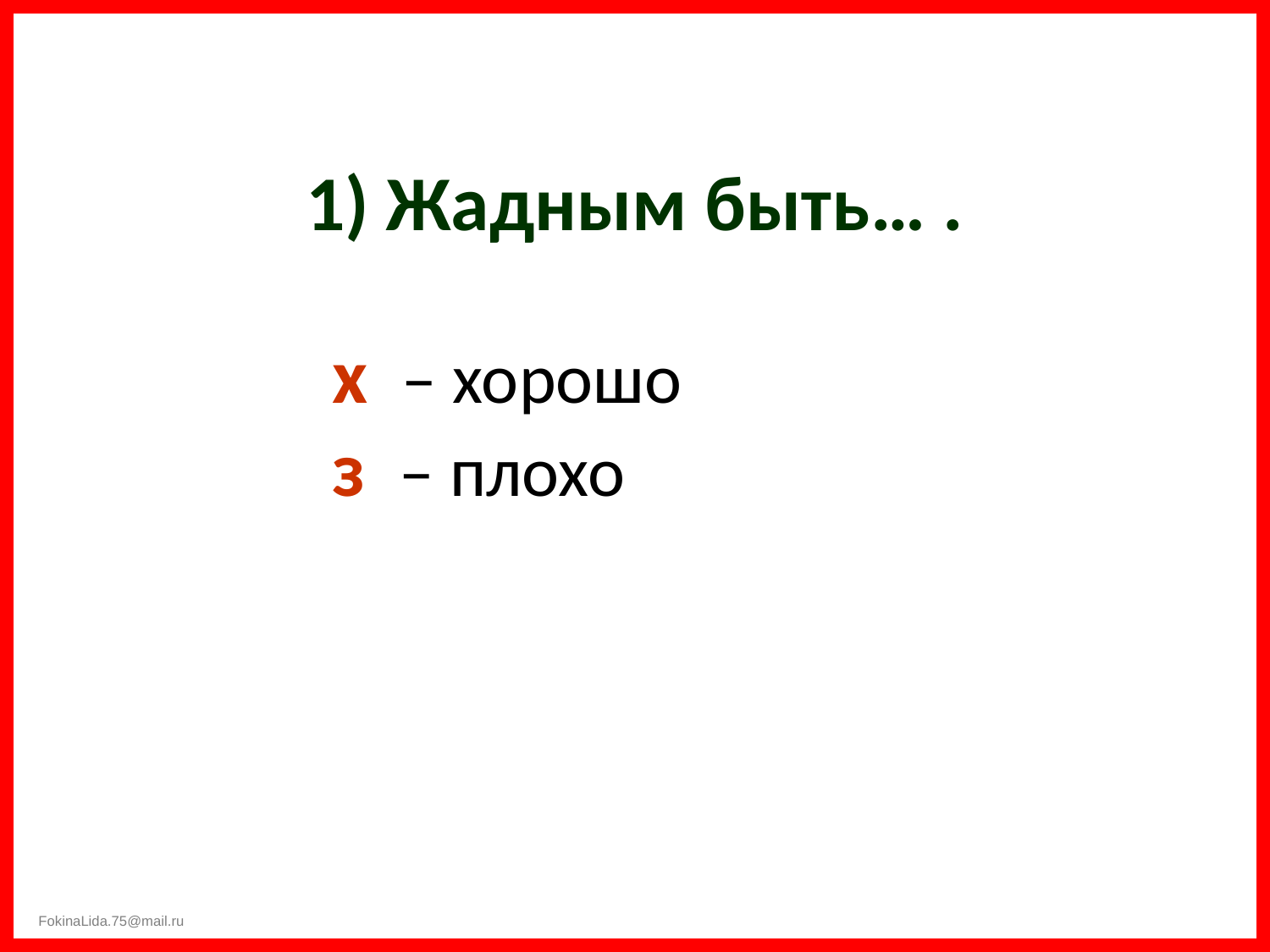

# 1) Жадным быть… .

		х  – хорошо
	з  – плохо